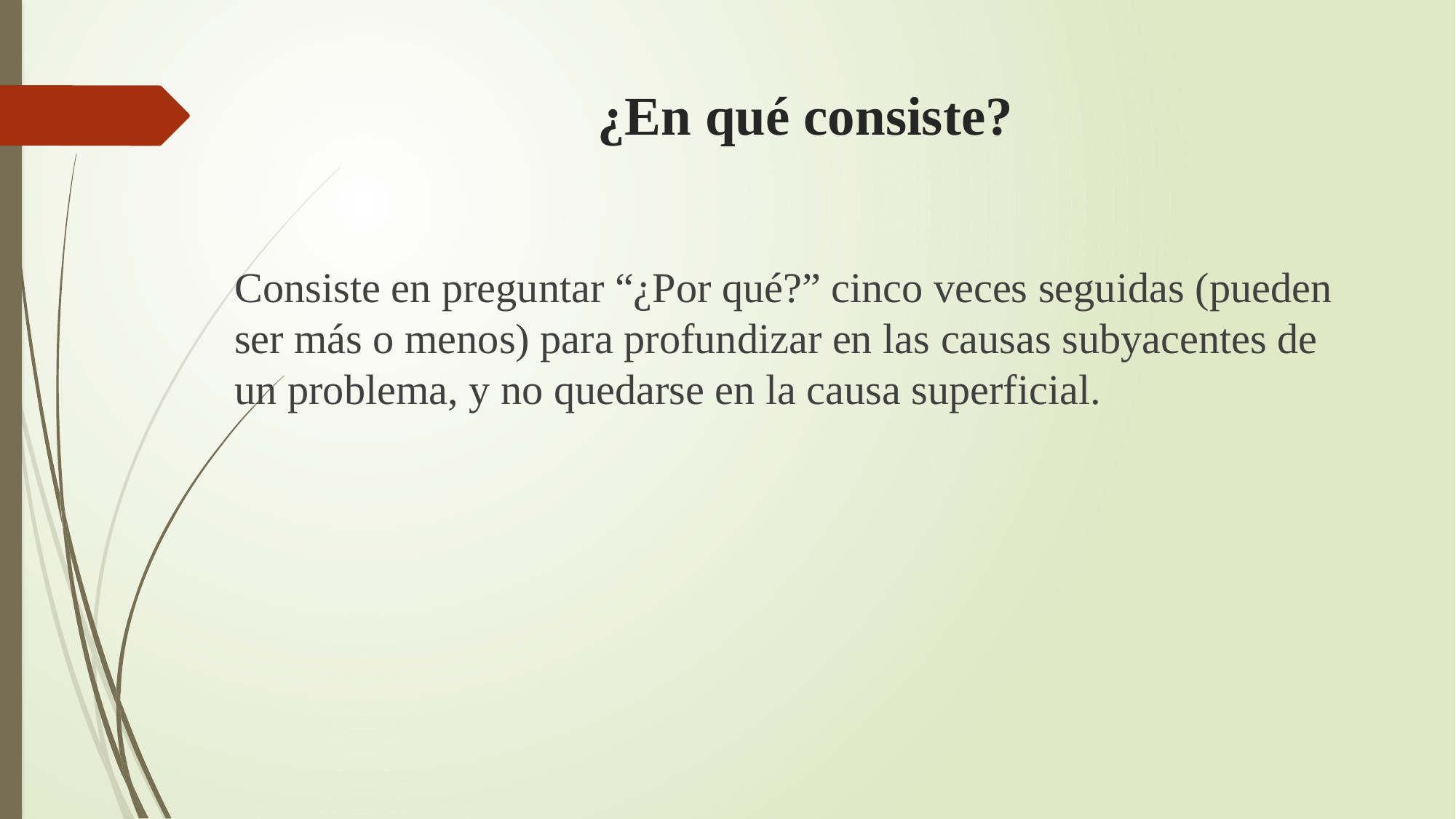

# ¿En qué consiste?
Consiste en preguntar “¿Por qué?” cinco veces seguidas (pueden ser más o menos) para profundizar en las causas subyacentes de un problema, y no quedarse en la causa superficial.